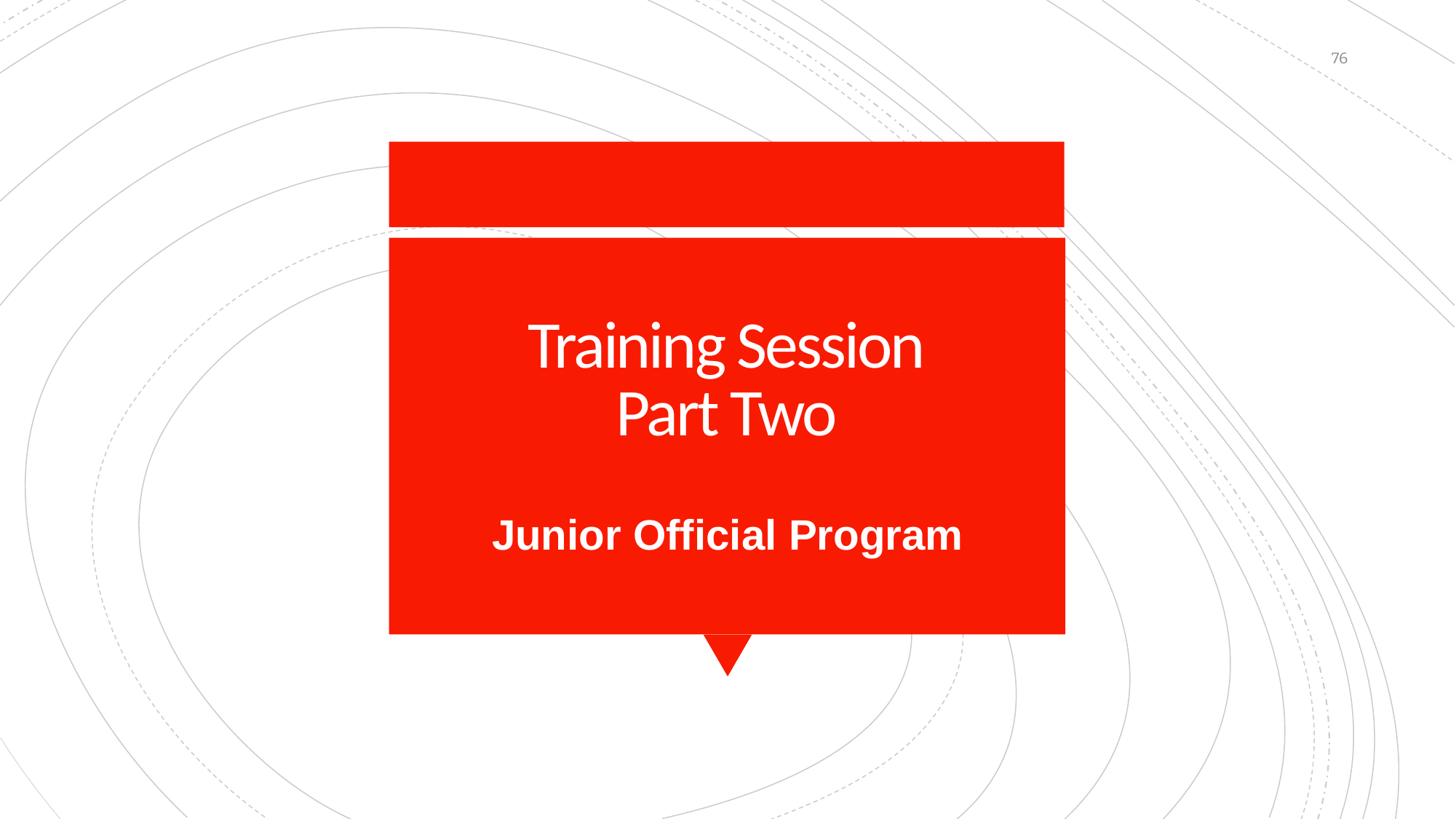

76
# Training Session Part Two
Junior Official Program